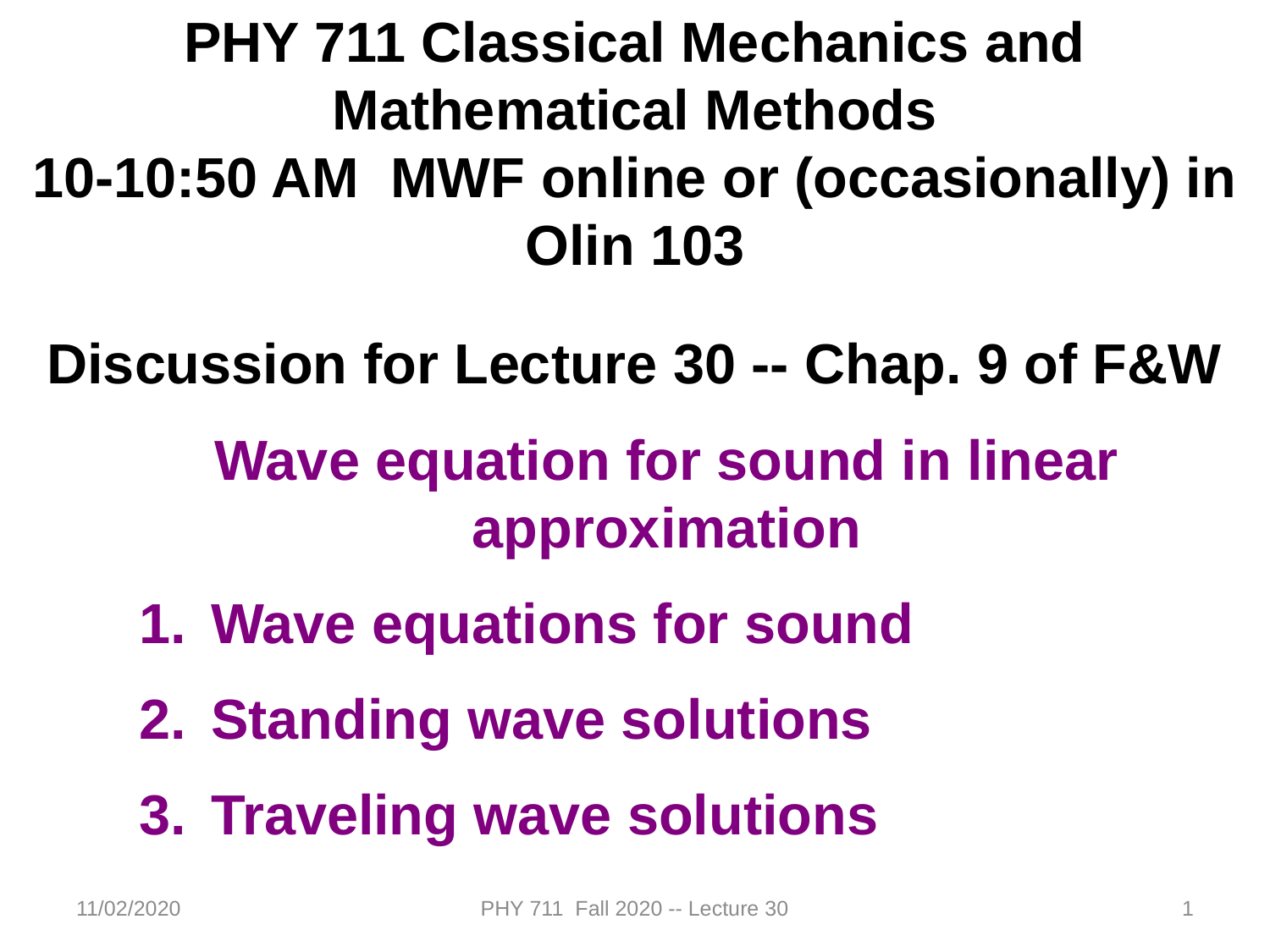

PHY 711 Classical Mechanics and Mathematical Methods
10-10:50 AM  MWF online or (occasionally) in Olin 103

Discussion for Lecture 30 -- Chap. 9 of F&W
Wave equation for sound in linear approximation
Wave equations for sound
Standing wave solutions
Traveling wave solutions
11/02/2020
PHY 711  Fall 2020 -- Lecture 30
1